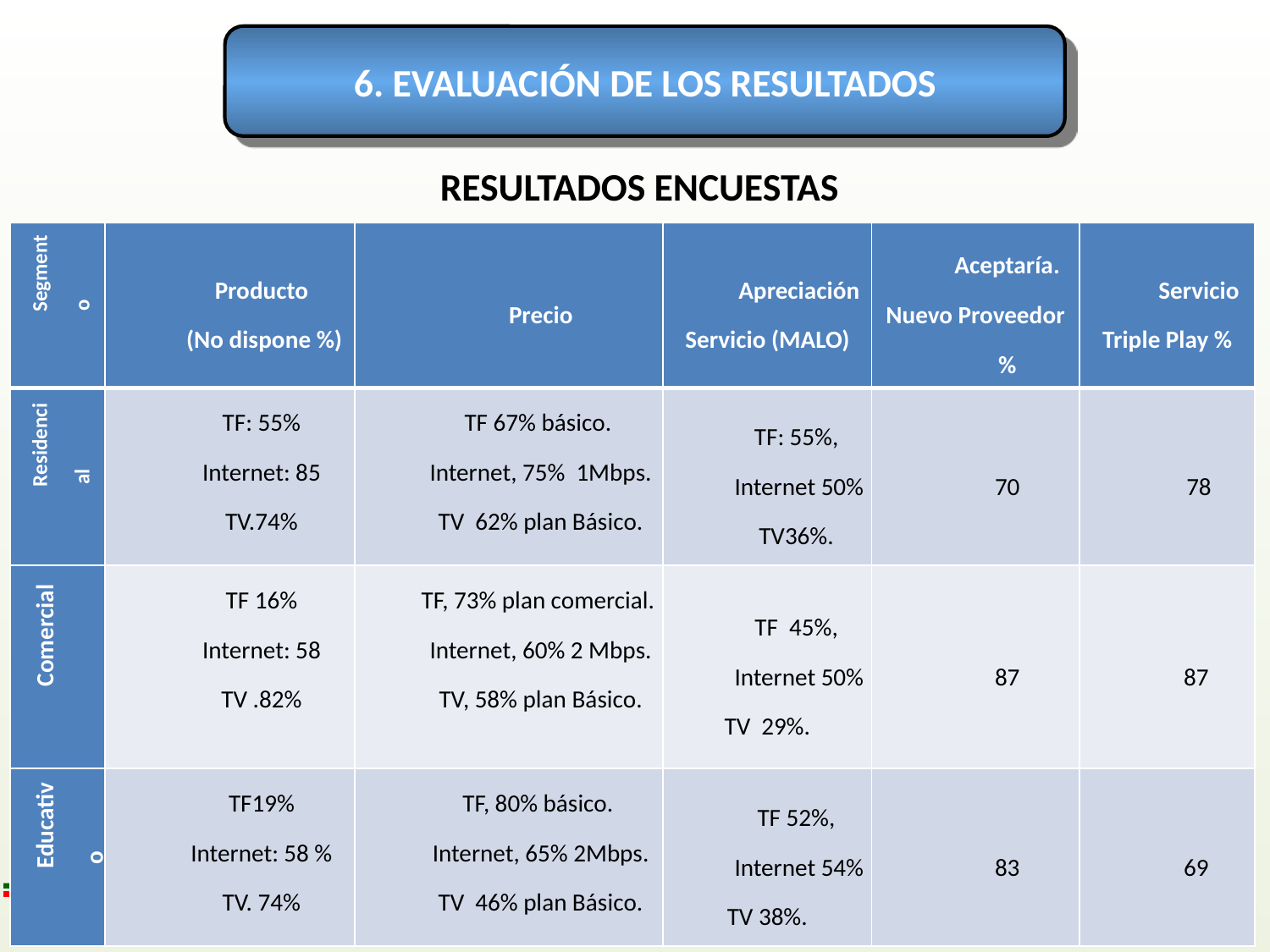

6. EVALUACIÓN DE LOS RESULTADOS
RESULTADOS ENCUESTAS
| Segmento | Producto (No dispone %) | Precio | Apreciación Servicio (MALO) | Aceptaría. Nuevo Proveedor % | Servicio Triple Play % |
| --- | --- | --- | --- | --- | --- |
| Residencial | TF: 55% Internet: 85 TV.74% | TF 67% básico. Internet, 75% 1Mbps. TV 62% plan Básico. | TF: 55%, Internet 50% TV36%. | 70 | 78 |
| Comercial | TF 16% Internet: 58 TV .82% | TF, 73% plan comercial. Internet, 60% 2 Mbps. TV, 58% plan Básico. | TF 45%, Internet 50% TV 29%. | 87 | 87 |
| Educativo | TF19% Internet: 58 % TV. 74% | TF, 80% básico. Internet, 65% 2Mbps. TV 46% plan Básico. | TF 52%, Internet 54% TV 38%. | 83 | 69 |